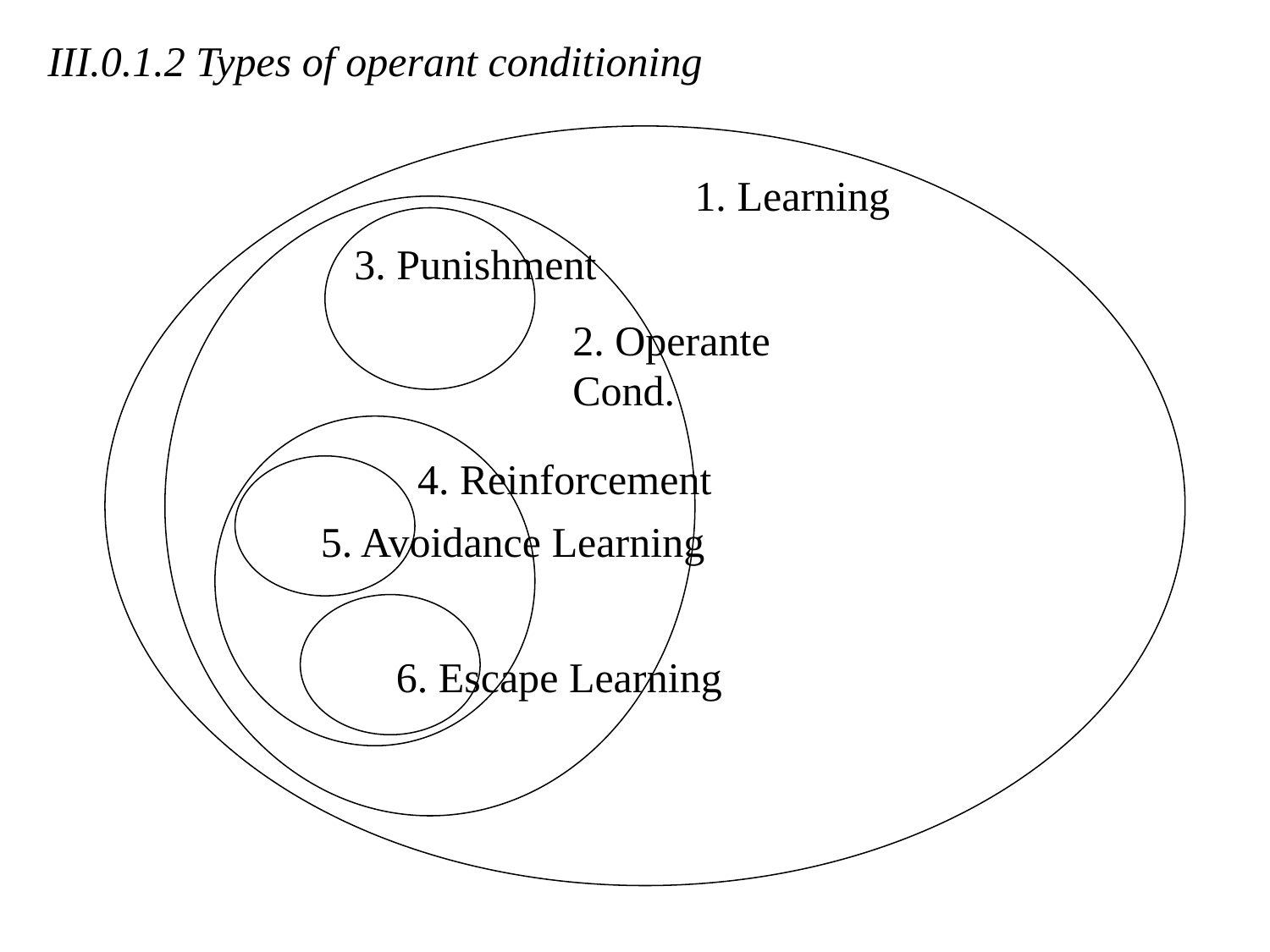

III.0.1.2 Types of operant conditioning

1. Learning

3. Punishment
2. Operante Cond.

4. Reinforcement

5. Avoidance Learning

6. Escape Learning